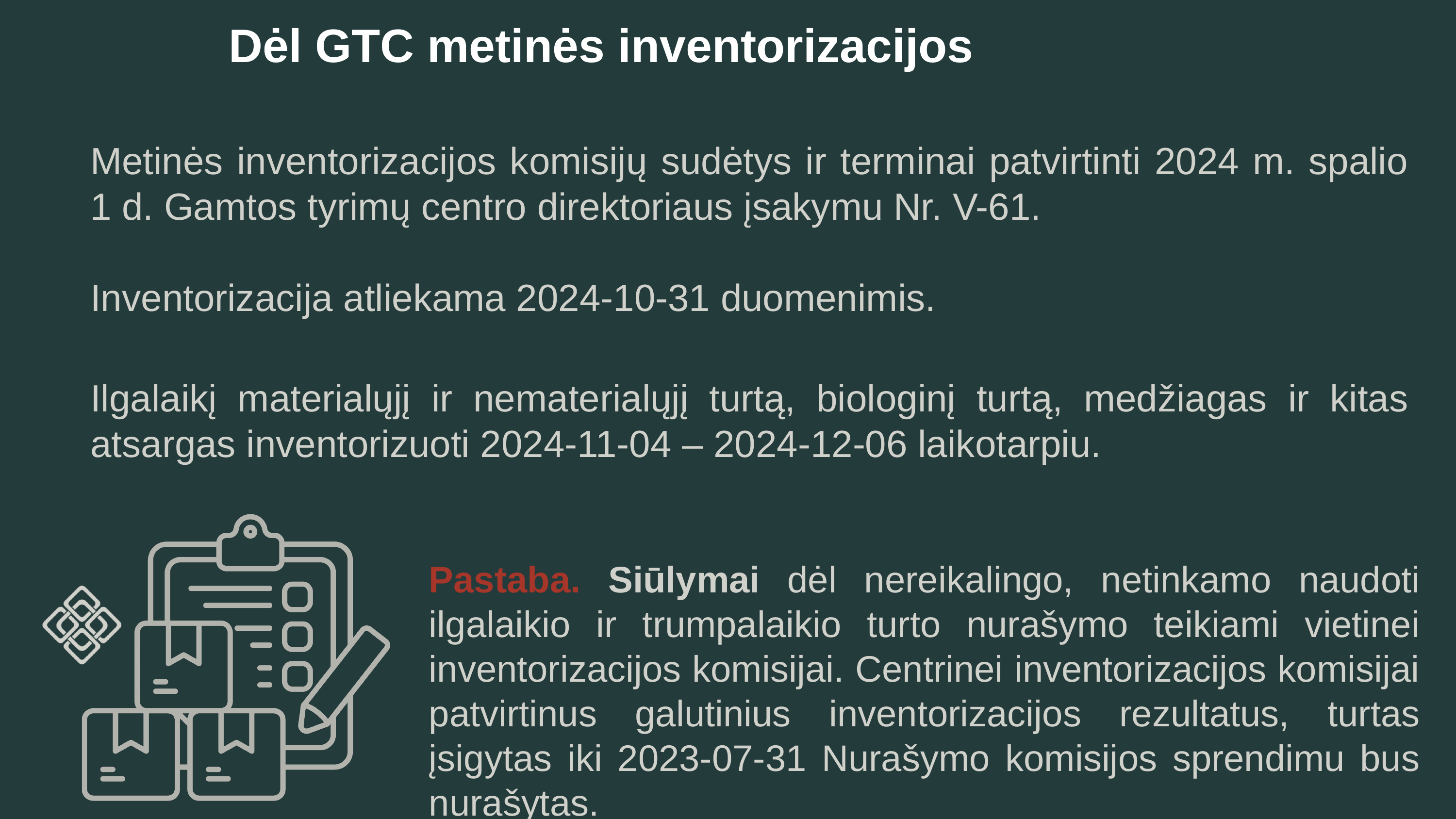

Dėl GTC metinės inventorizacijos
Metinės inventorizacijos komisijų sudėtys ir terminai patvirtinti 2024 m. spalio 1 d. Gamtos tyrimų centro direktoriaus įsakymu Nr. V-61.

Inventorizacija atliekama 2024-10-31 duomenimis.

Ilgalaikį materialųjį ir nematerialųjį turtą, biologinį turtą, medžiagas ir kitas atsargas inventorizuoti 2024-11-04 – 2024-12-06 laikotarpiu.

Pastaba. Siūlymai dėl nereikalingo, netinkamo naudoti ilgalaikio ir trumpalaikio turto nurašymo teikiami vietinei inventorizacijos komisijai. Centrinei inventorizacijos komisijai patvirtinus galutinius inventorizacijos rezultatus, turtas įsigytas iki 2023-07-31 Nurašymo komisijos sprendimu bus nurašytas.